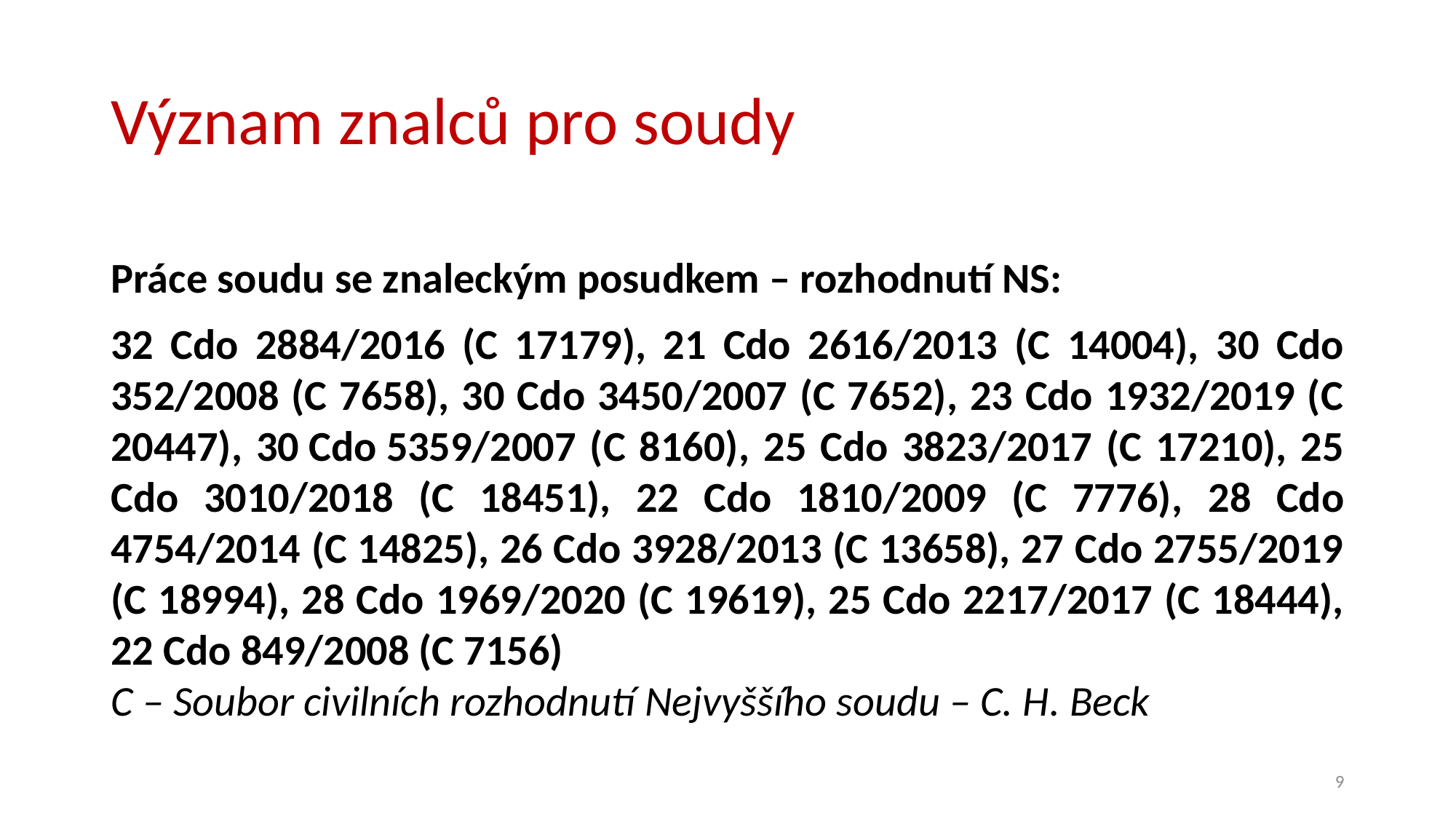

# Význam znalců pro soudy
Práce soudu se znaleckým posudkem – rozhodnutí NS:
32 Cdo 2884/2016 (C 17179), 21 Cdo 2616/2013 (C 14004), 30 Cdo 352/2008 (C 7658), 30 Cdo 3450/2007 (C 7652), 23 Cdo 1932/2019 (C 20447), 30 Cdo 5359/2007 (C 8160), 25 Cdo 3823/2017 (C 17210), 25 Cdo 3010/2018 (C 18451), 22 Cdo 1810/2009 (C 7776), 28 Cdo 4754/2014 (C 14825), 26 Cdo 3928/2013 (C 13658), 27 Cdo 2755/2019 (C 18994), 28 Cdo 1969/2020 (C 19619), 25 Cdo 2217/2017 (C 18444), 22 Cdo 849/2008 (C 7156)
C – Soubor civilních rozhodnutí Nejvyššího soudu – C. H. Beck

9